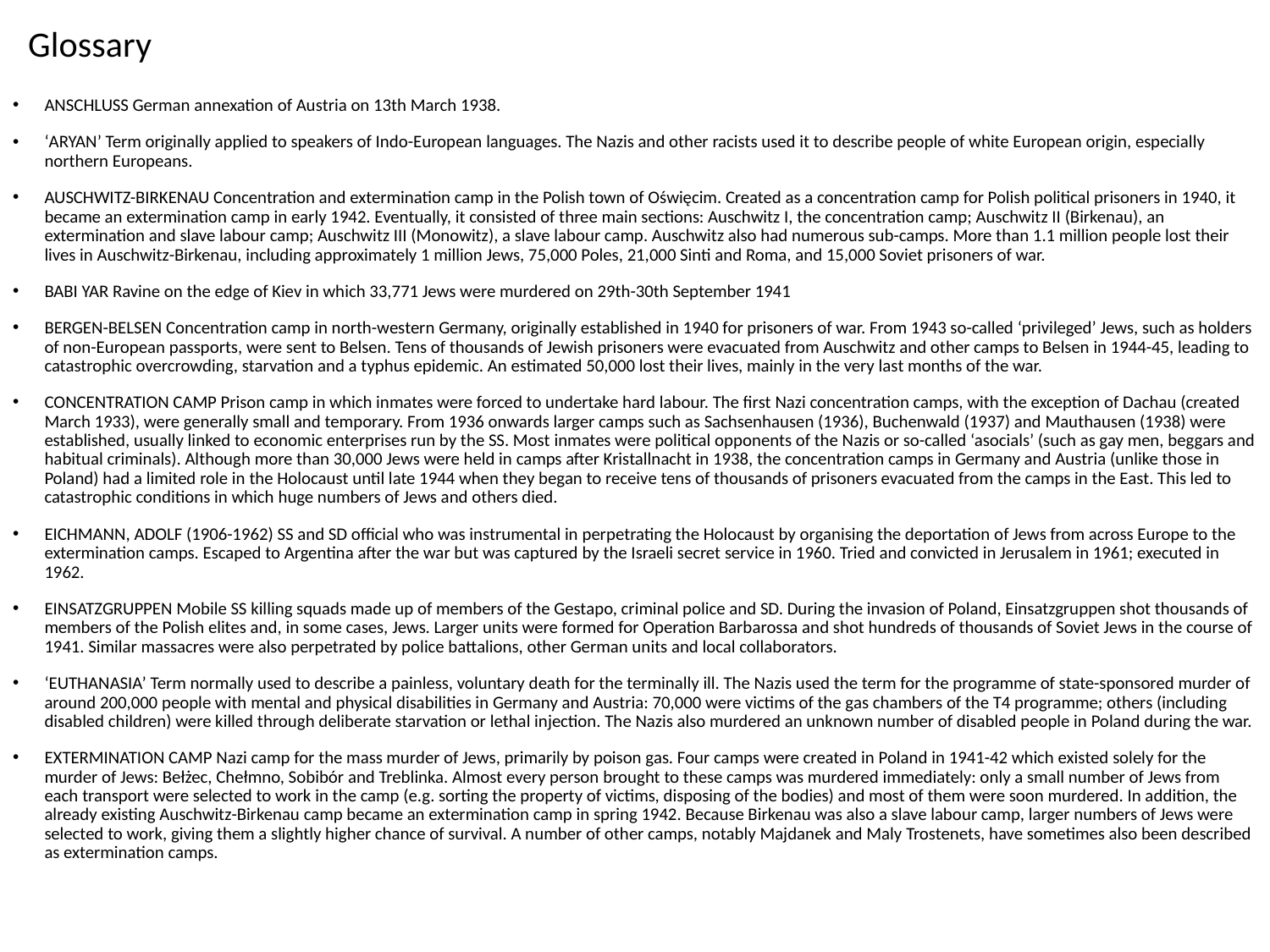

# Glossary
ANSCHLUSS German annexation of Austria on 13th March 1938.
‘ARYAN’ Term originally applied to speakers of Indo-European languages. The Nazis and other racists used it to describe people of white European origin, especially northern Europeans.
AUSCHWITZ-BIRKENAU Concentration and extermination camp in the Polish town of Oświęcim. Created as a concentration camp for Polish political prisoners in 1940, it became an extermination camp in early 1942. Eventually, it consisted of three main sections: Auschwitz I, the concentration camp; Auschwitz II (Birkenau), an extermination and slave labour camp; Auschwitz III (Monowitz), a slave labour camp. Auschwitz also had numerous sub-camps. More than 1.1 million people lost their lives in Auschwitz-Birkenau, including approximately 1 million Jews, 75,000 Poles, 21,000 Sinti and Roma, and 15,000 Soviet prisoners of war.
BABI YAR Ravine on the edge of Kiev in which 33,771 Jews were murdered on 29th-30th September 1941
BERGEN-BELSEN Concentration camp in north-western Germany, originally established in 1940 for prisoners of war. From 1943 so-called ‘privileged’ Jews, such as holders of non-European passports, were sent to Belsen. Tens of thousands of Jewish prisoners were evacuated from Auschwitz and other camps to Belsen in 1944-45, leading to catastrophic overcrowding, starvation and a typhus epidemic. An estimated 50,000 lost their lives, mainly in the very last months of the war.
CONCENTRATION CAMP Prison camp in which inmates were forced to undertake hard labour. The first Nazi concentration camps, with the exception of Dachau (created March 1933), were generally small and temporary. From 1936 onwards larger camps such as Sachsenhausen (1936), Buchenwald (1937) and Mauthausen (1938) were established, usually linked to economic enterprises run by the SS. Most inmates were political opponents of the Nazis or so-called ‘asocials’ (such as gay men, beggars and habitual criminals). Although more than 30,000 Jews were held in camps after Kristallnacht in 1938, the concentration camps in Germany and Austria (unlike those in Poland) had a limited role in the Holocaust until late 1944 when they began to receive tens of thousands of prisoners evacuated from the camps in the East. This led to catastrophic conditions in which huge numbers of Jews and others died.
EICHMANN, ADOLF (1906-1962) SS and SD official who was instrumental in perpetrating the Holocaust by organising the deportation of Jews from across Europe to the extermination camps. Escaped to Argentina after the war but was captured by the Israeli secret service in 1960. Tried and convicted in Jerusalem in 1961; executed in 1962.
EINSATZGRUPPEN Mobile SS killing squads made up of members of the Gestapo, criminal police and SD. During the invasion of Poland, Einsatzgruppen shot thousands of members of the Polish elites and, in some cases, Jews. Larger units were formed for Operation Barbarossa and shot hundreds of thousands of Soviet Jews in the course of 1941. Similar massacres were also perpetrated by police battalions, other German units and local collaborators.
‘EUTHANASIA’ Term normally used to describe a painless, voluntary death for the terminally ill. The Nazis used the term for the programme of state-sponsored murder of around 200,000 people with mental and physical disabilities in Germany and Austria: 70,000 were victims of the gas chambers of the T4 programme; others (including disabled children) were killed through deliberate starvation or lethal injection. The Nazis also murdered an unknown number of disabled people in Poland during the war.
EXTERMINATION CAMP Nazi camp for the mass murder of Jews, primarily by poison gas. Four camps were created in Poland in 1941-42 which existed solely for the murder of Jews: Bełżec, Chełmno, Sobibór and Treblinka. Almost every person brought to these camps was murdered immediately: only a small number of Jews from each transport were selected to work in the camp (e.g. sorting the property of victims, disposing of the bodies) and most of them were soon murdered. In addition, the already existing Auschwitz-Birkenau camp became an extermination camp in spring 1942. Because Birkenau was also a slave labour camp, larger numbers of Jews were selected to work, giving them a slightly higher chance of survival. A number of other camps, notably Majdanek and Maly Trostenets, have sometimes also been described as extermination camps.